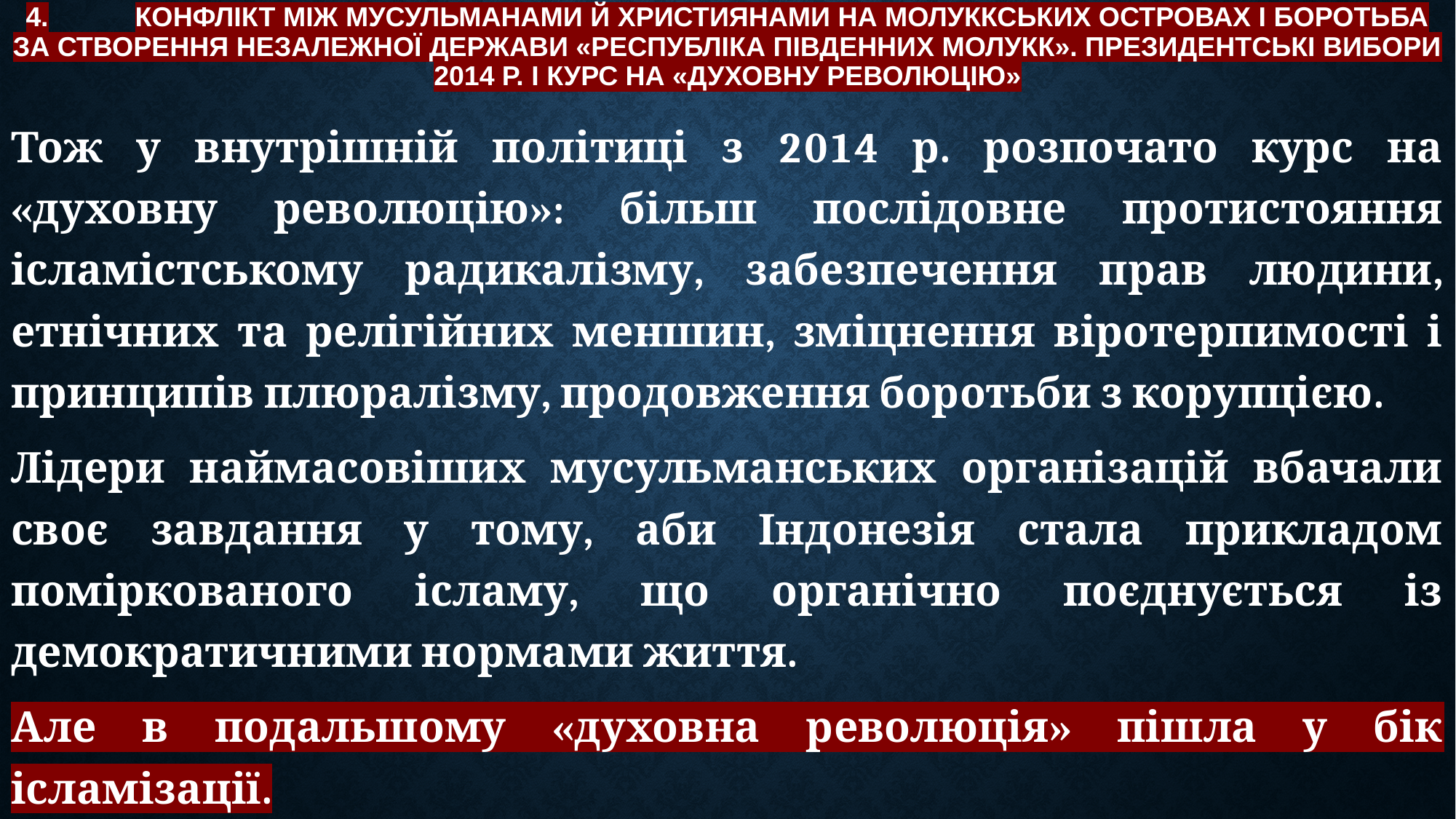

# 4.	Конфлікт між мусульманами й християнами на Молуккських островах і боротьба за створення незалежної держави «Республіка Південних Молукк». Президентські вибори 2014 р. і курс на «духовну революцію»
Тож у внутрішній політиці з 2014 р. розпочато курс на «духовну революцію»: більш послідовне протистояння ісламістському радикалізму, забезпечення прав людини, етнічних та релігійних меншин, зміцнення віротерпимості і принципів плюралізму, продовження боротьби з корупцією.
Лідери наймасовіших мусульманських організацій вбачали своє завдання у тому, аби Індонезія стала прикладом поміркованого ісламу, що органічно поєднується із демократичними нормами життя.
Але в подальшому «духовна революція» пішла у бік ісламізації.